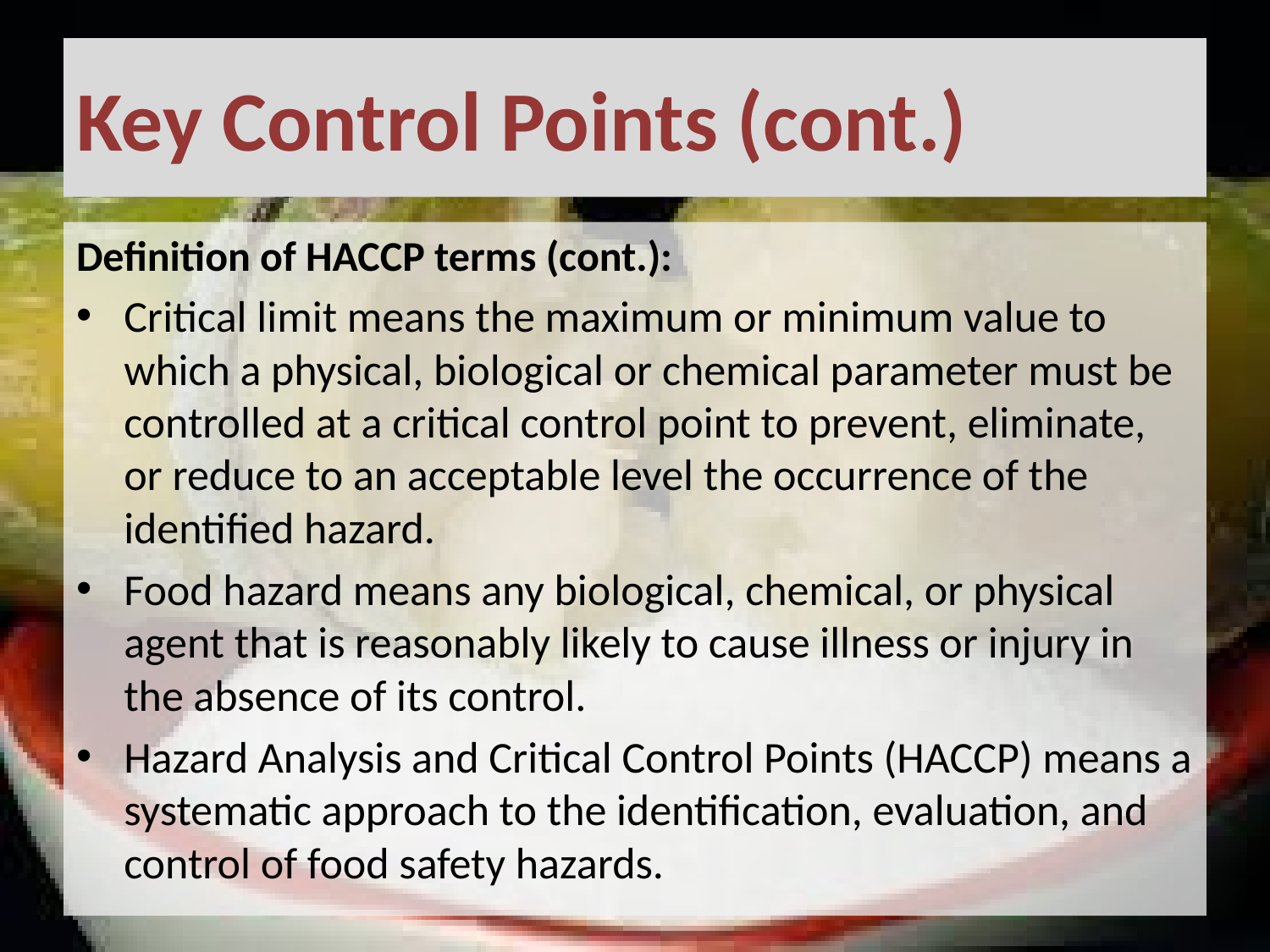

# Key Control Points (cont.)
Definition of HACCP terms (cont.):
Critical limit means the maximum or minimum value to which a physical, biological or chemical parameter must be controlled at a critical control point to prevent, eliminate, or reduce to an acceptable level the occurrence of the identified hazard.
Food hazard means any biological, chemical, or physical agent that is reasonably likely to cause illness or injury in the absence of its control.
Hazard Analysis and Critical Control Points (HACCP) means a systematic approach to the identification, evaluation, and control of food safety hazards.